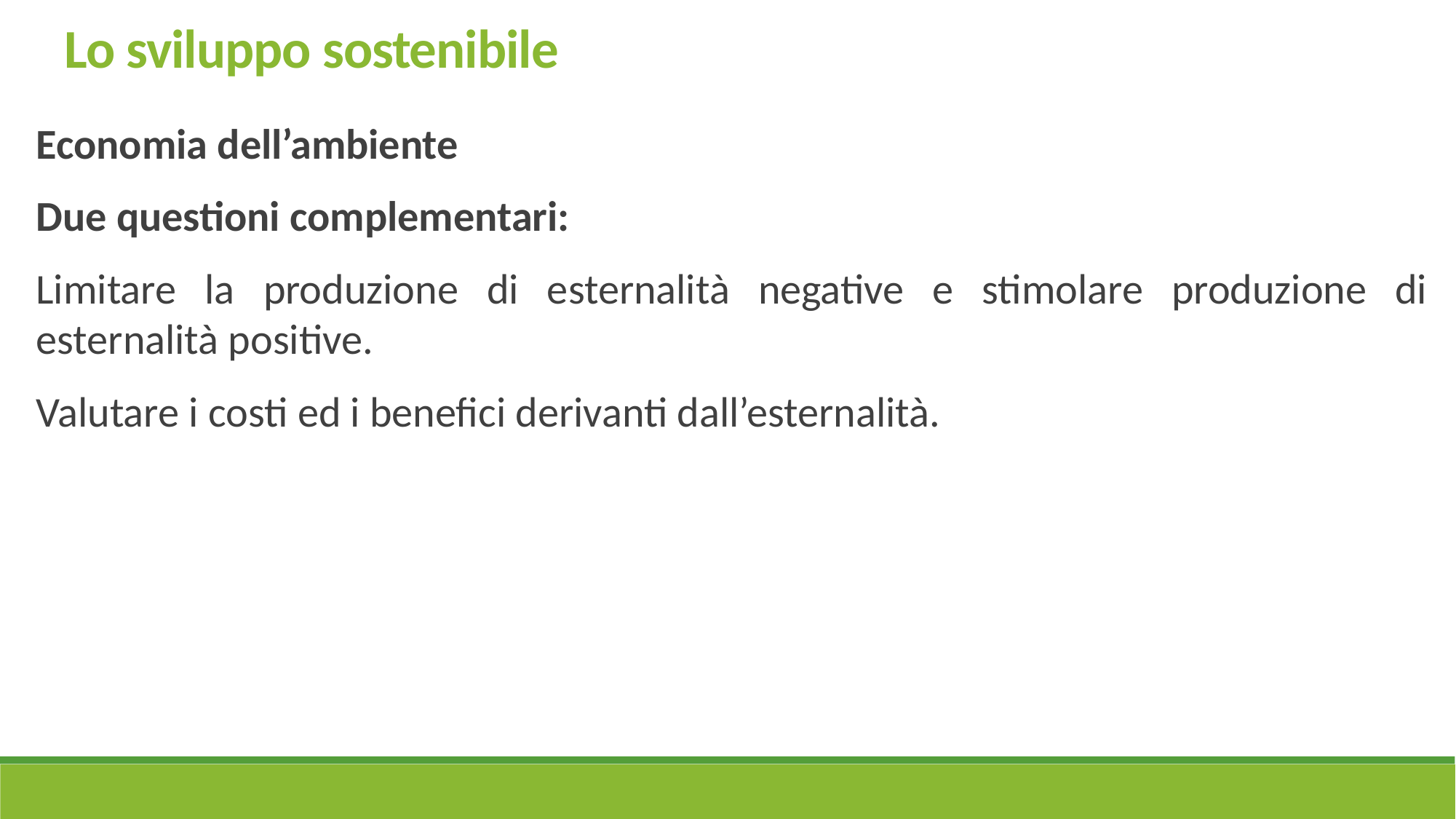

Lo sviluppo sostenibile
Economia dell’ambiente
Due questioni complementari:
Limitare la produzione di esternalità negative e stimolare produzione di esternalità positive.
Valutare i costi ed i benefici derivanti dall’esternalità.